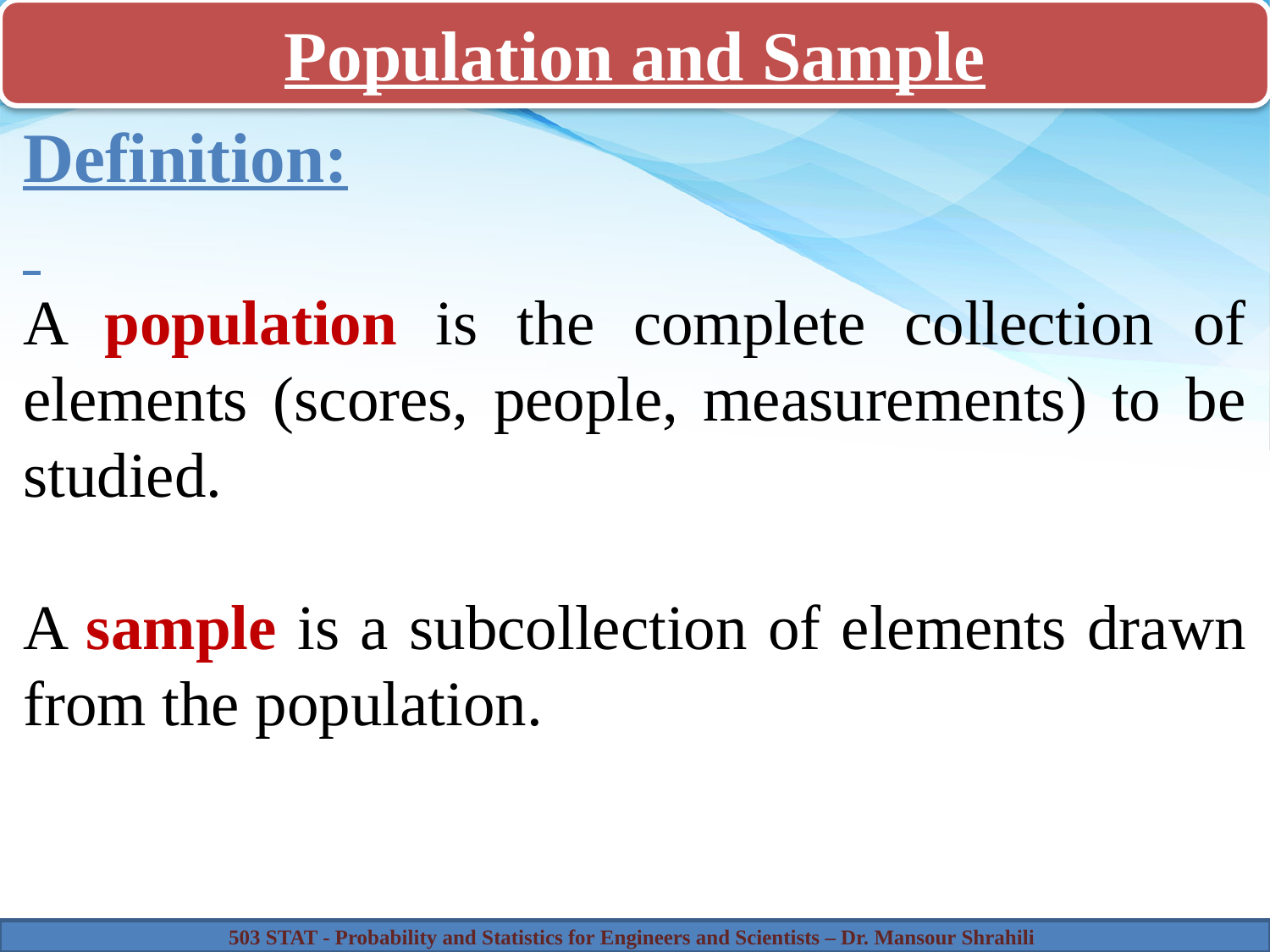

Population and Sample
Definition:

A population is the complete collection of elements (scores, people, measurements) to be studied.

A sample is a subcollection of elements drawn from the population.